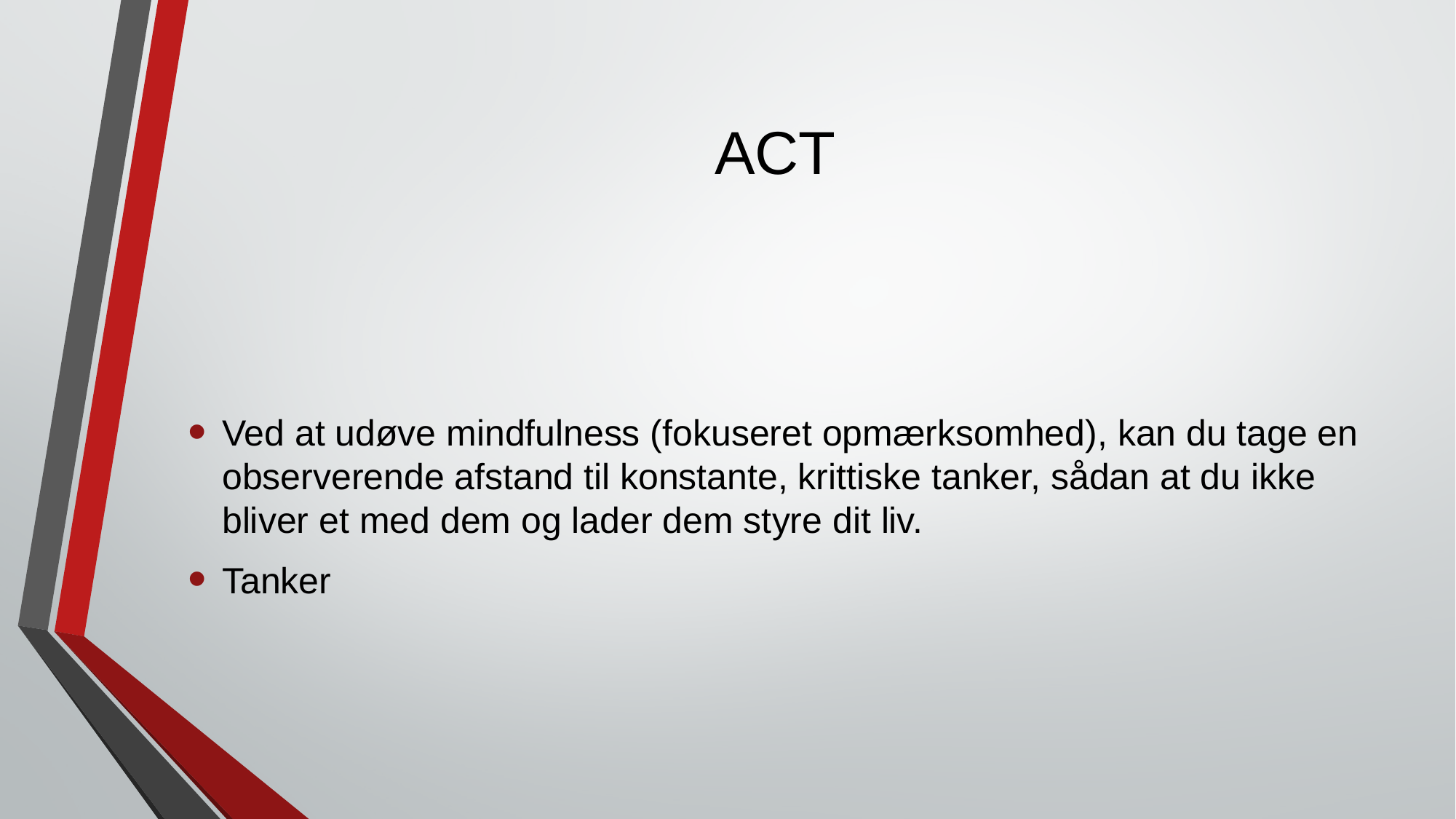

# ACT
Ved at udøve mindfulness (fokuseret opmærksomhed), kan du tage en observerende afstand til konstante, krittiske tanker, sådan at du ikke bliver et med dem og lader dem styre dit liv.
Tanker